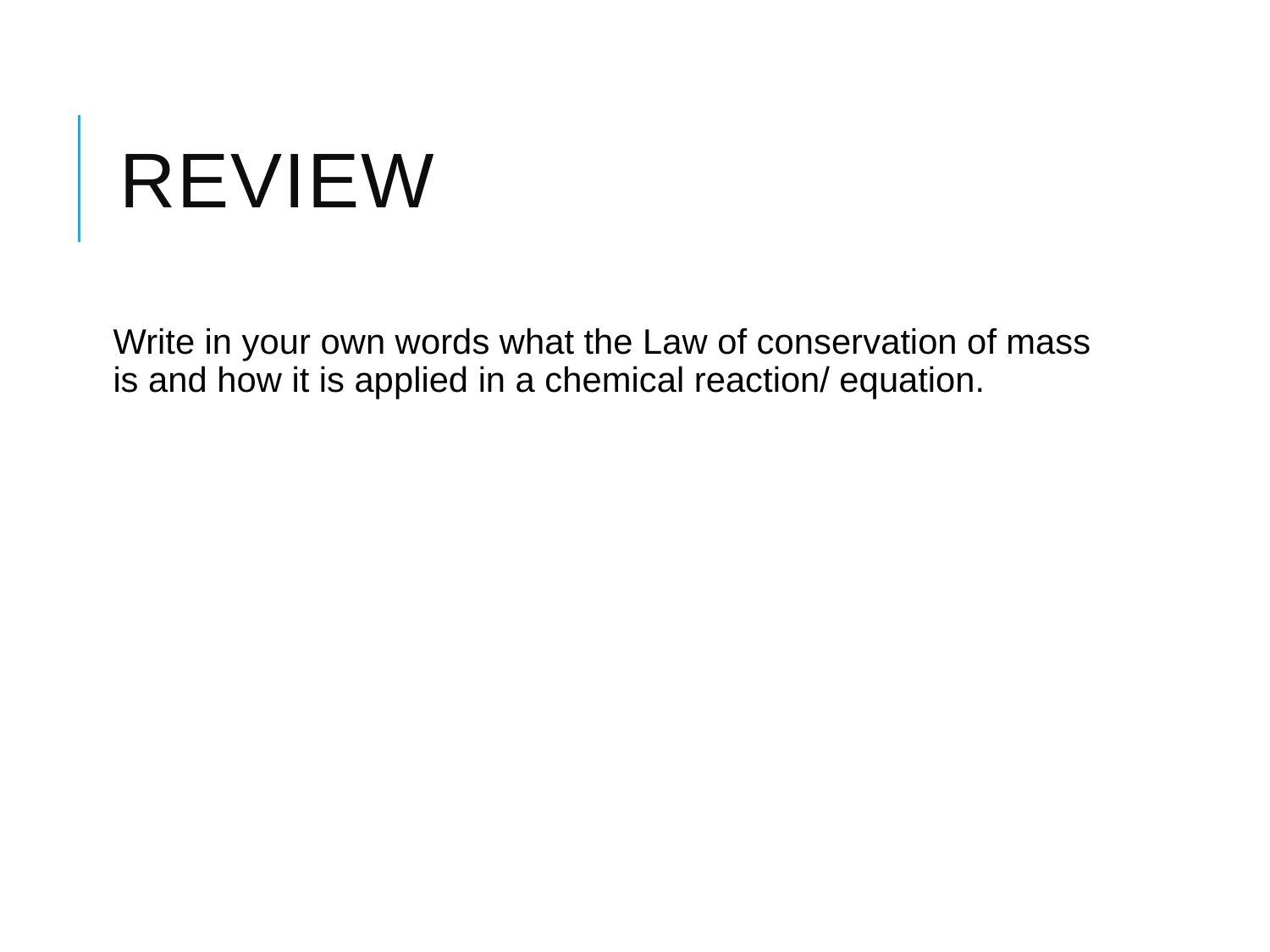

# Review
Write in your own words what the Law of conservation of mass is and how it is applied in a chemical reaction/ equation.